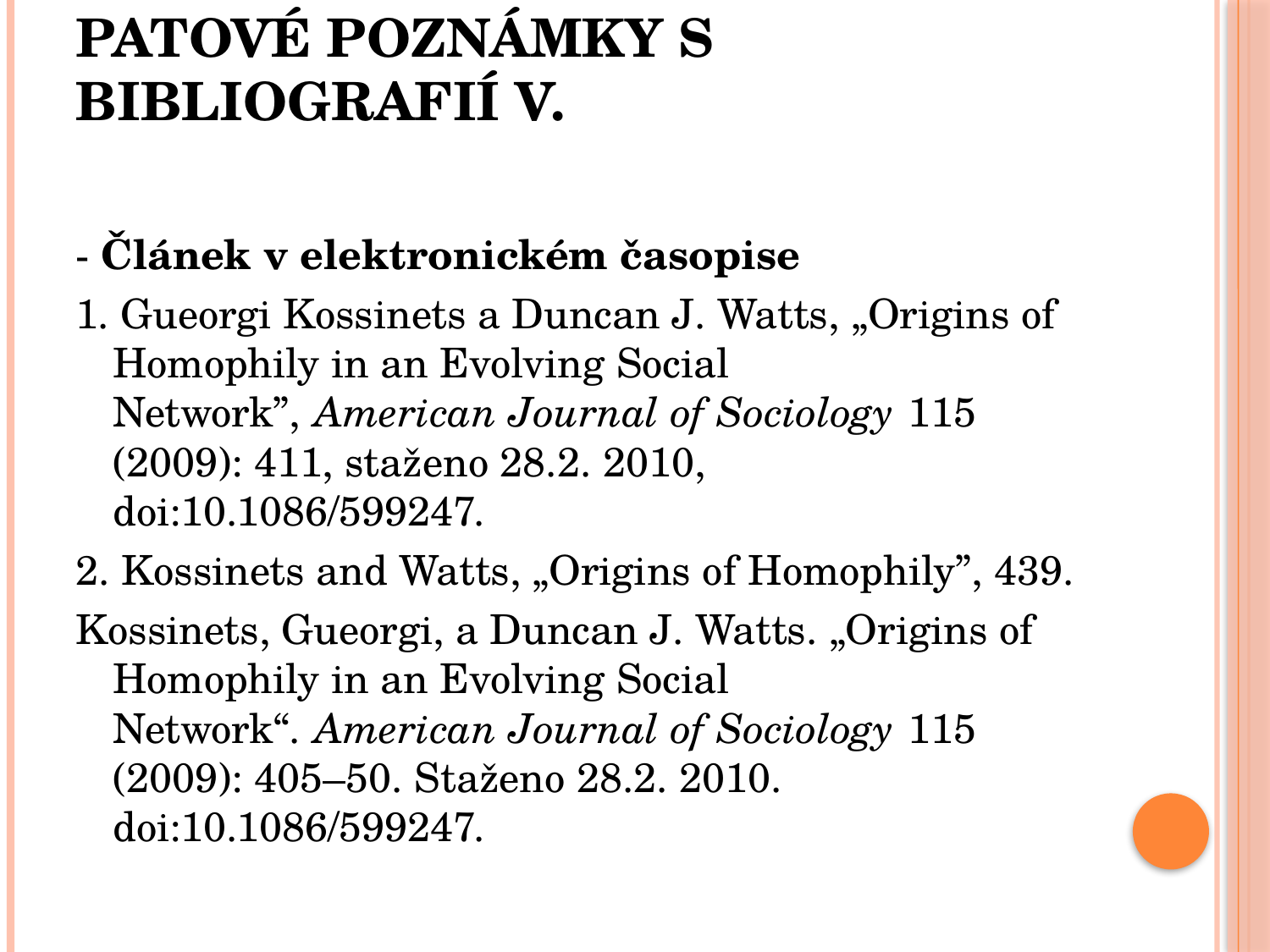

# Patové poznámky s bibliografií V.
- Článek v elektronickém časopise
1. Gueorgi Kossinets a Duncan J. Watts, „Origins of Homophily in an Evolving Social Network”, American Journal of Sociology 115 (2009): 411, staženo 28.2. 2010, doi:10.1086/599247.
2. Kossinets and Watts, „Origins of Homophily”, 439.
Kossinets, Gueorgi, a Duncan J. Watts. „Origins of Homophily in an Evolving Social Network“. American Journal of Sociology 115 (2009): 405–50. Staženo 28.2. 2010. doi:10.1086/599247.